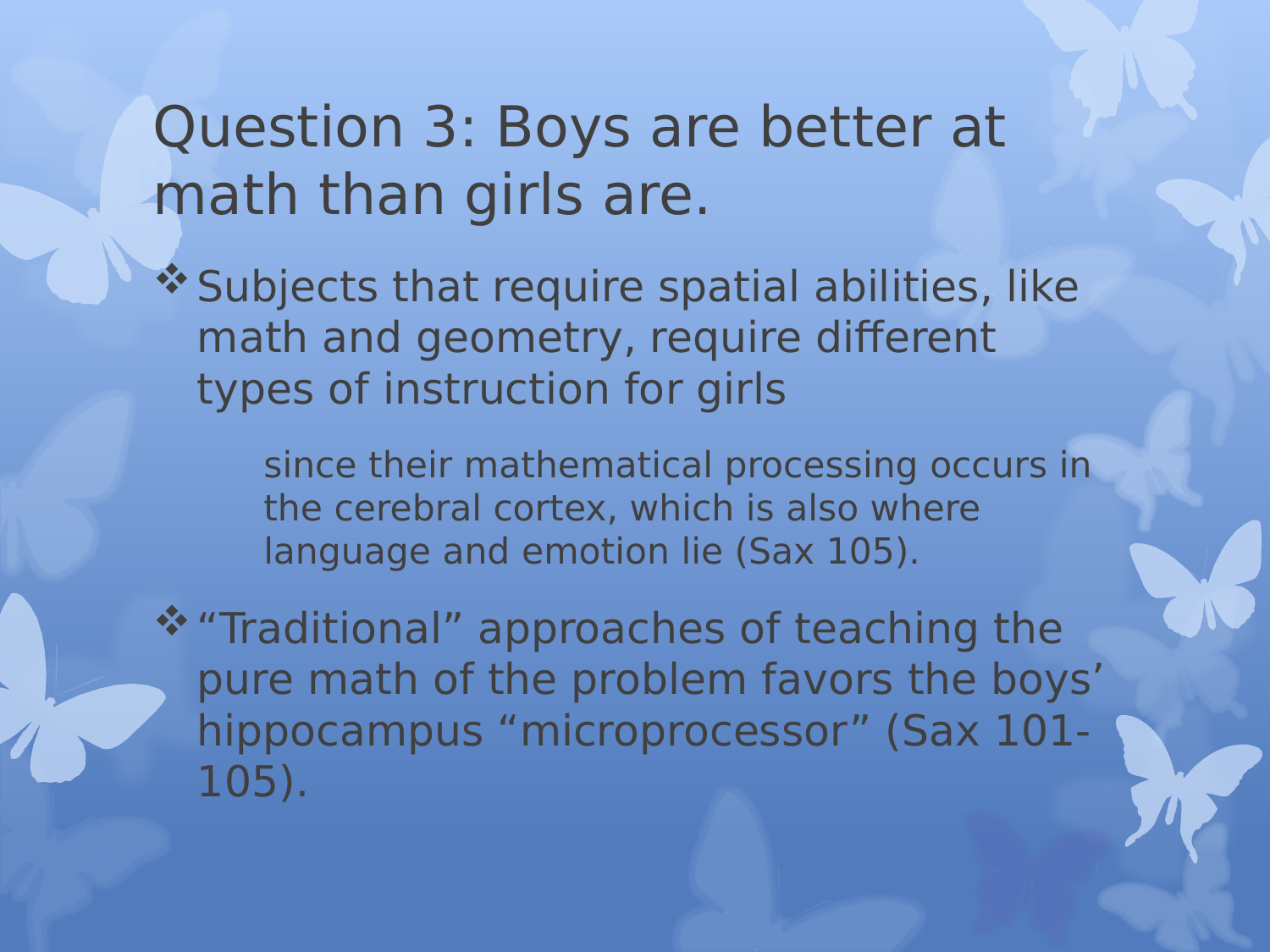

# Question 3: Boys are better at math than girls are.
Subjects that require spatial abilities, like math and geometry, require different types of instruction for girls
since their mathematical processing occurs in the cerebral cortex, which is also where language and emotion lie (Sax 105).
“Traditional” approaches of teaching the pure math of the problem favors the boys’ hippocampus “microprocessor” (Sax 101-105).